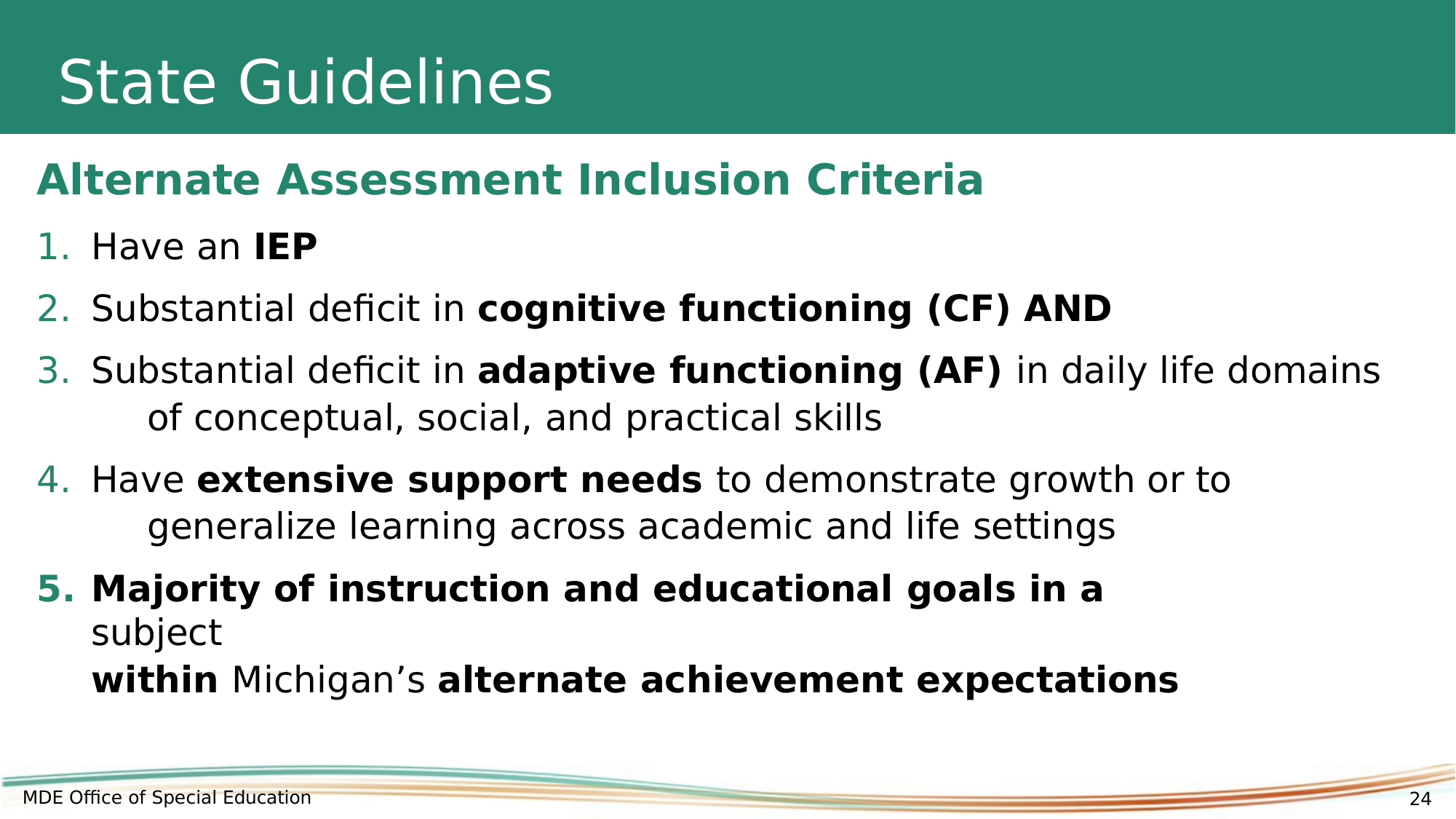

# State Guidelines
Alternate Assessment Inclusion Criteria
Have an IEP
Substantial deficit in cognitive functioning (CF) AND
Substantial deficit in adaptive functioning (AF) in daily life domains 	of conceptual, social, and practical skills
Have extensive support needs to demonstrate growth or to 	generalize learning across academic and life settings
Majority of instruction and educational goals in a subject
within Michigan’s alternate achievement expectations
MDE Office of Special Education
24